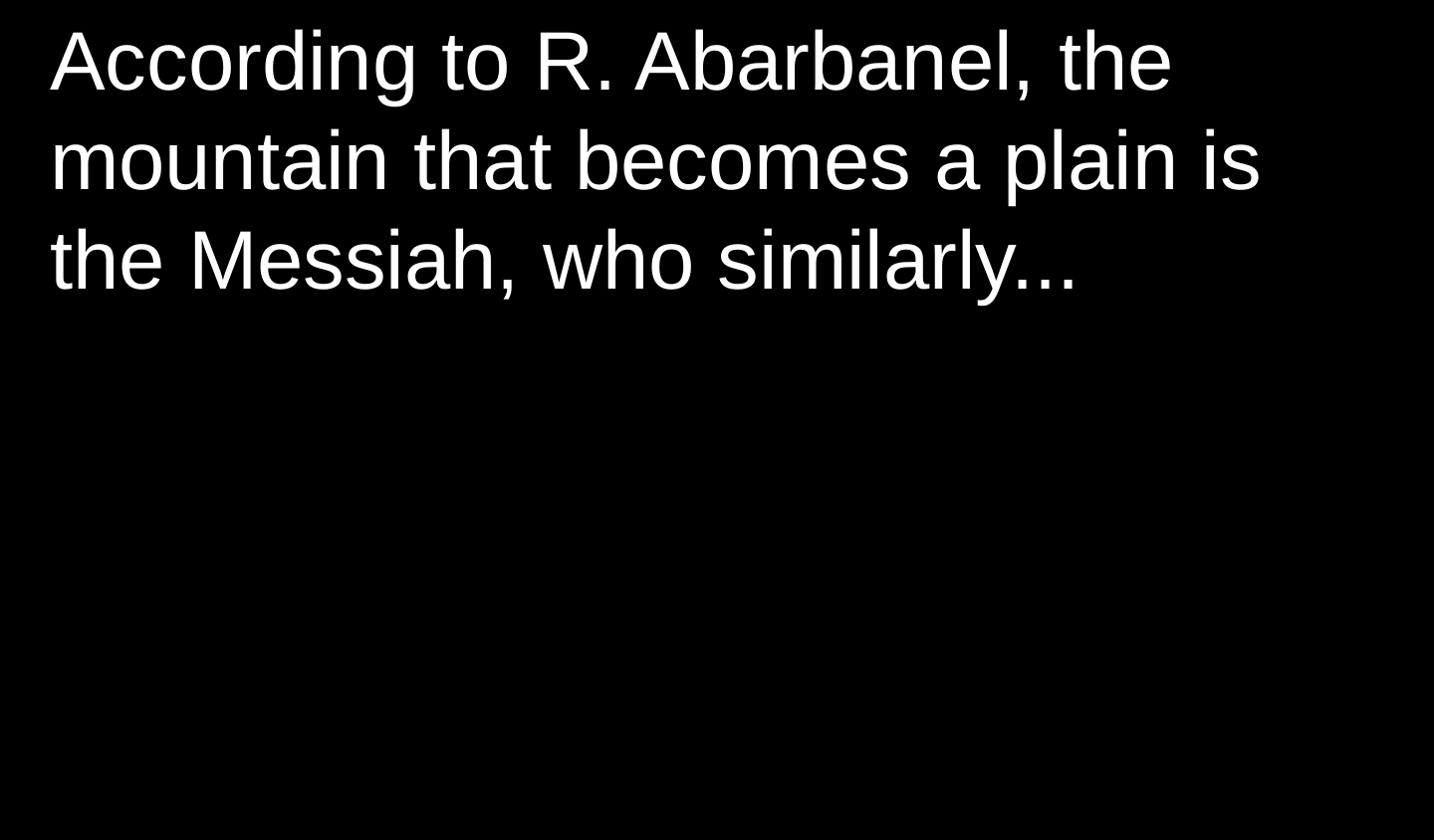

According to R. Abarbanel, the mountain that becomes a plain is the Messiah, who similarly...